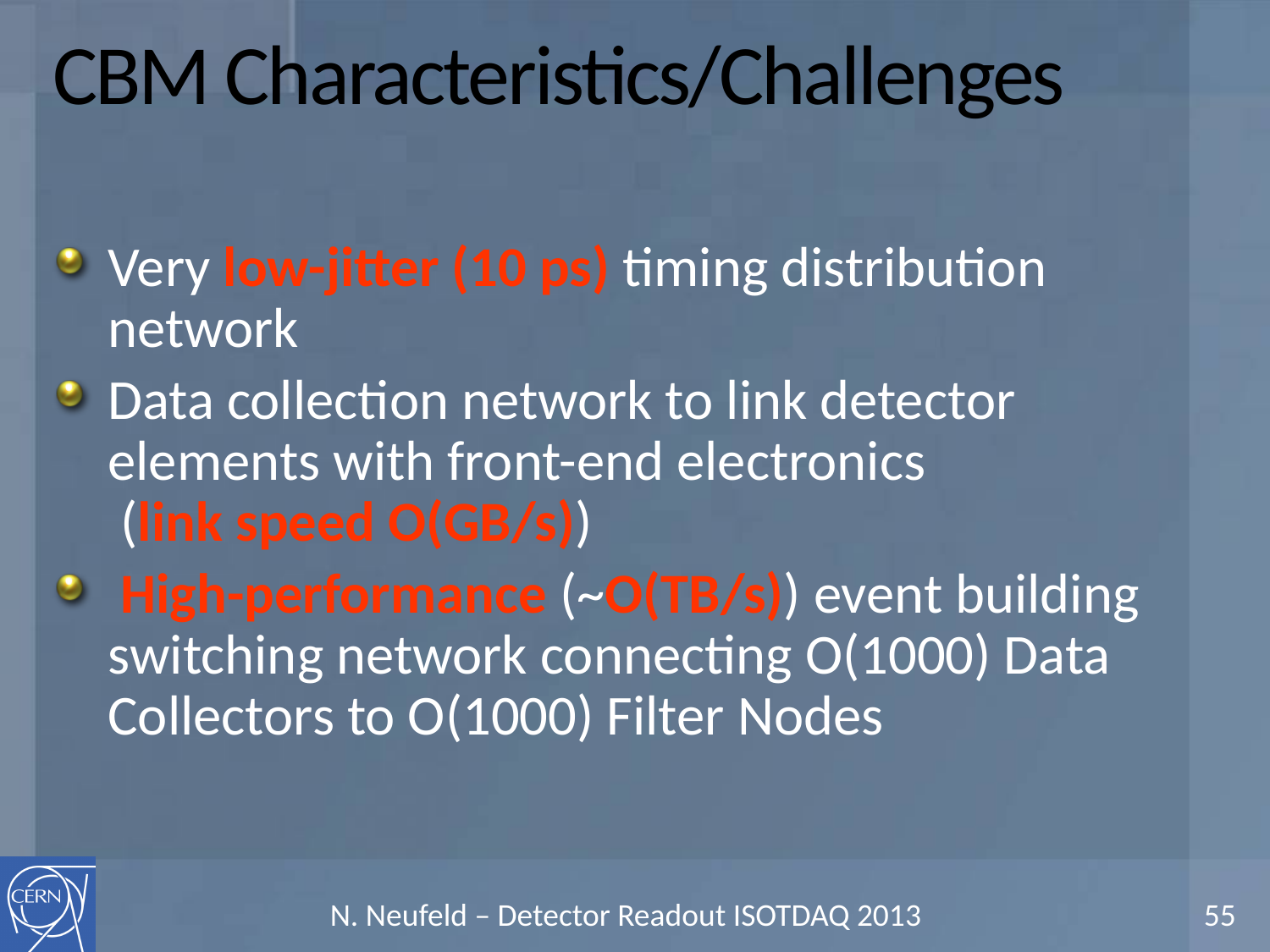

# CBM Characteristics/Challenges

Very low-jitter (10 ps) timing distribution network
Data collection network to link detector elements with front-end electronics
 (link speed O(GB/s))
 High-performance (~O(TB/s)) event building switching network connecting O(1000) Data Collectors to O(1000) Filter Nodes